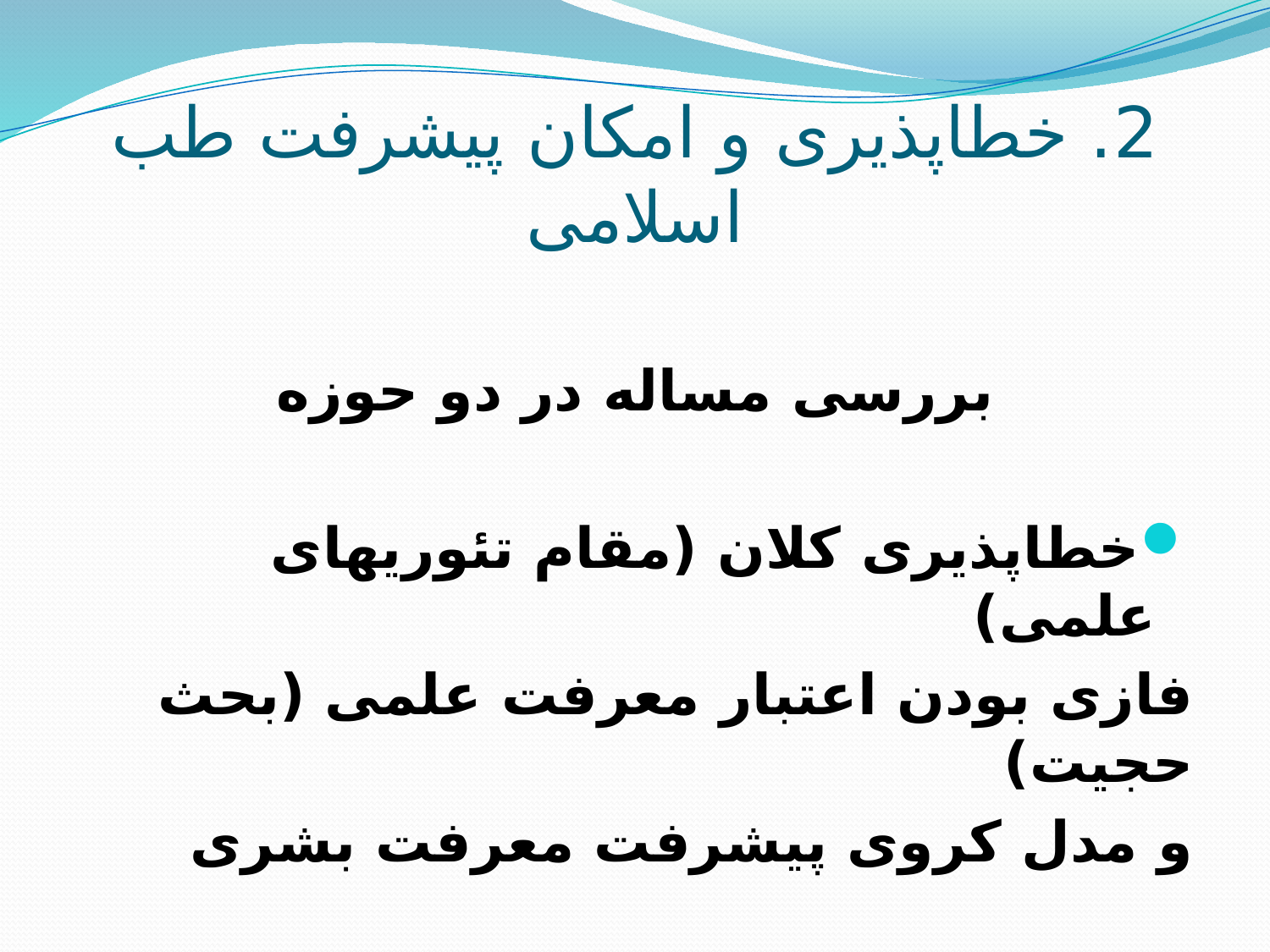

# 2. خطاپذیری و امکان پیشرفت طب اسلامی

بررسی مساله در دو حوزه

خطاپذیری کلان (مقام تئوریهای علمی)
فازی بودن اعتبار معرفت علمی (بحث حجیت)
و مدل کروی پیشرفت معرفت بشری

خطاپذیری خُرد (مقام تشخیص طبی)